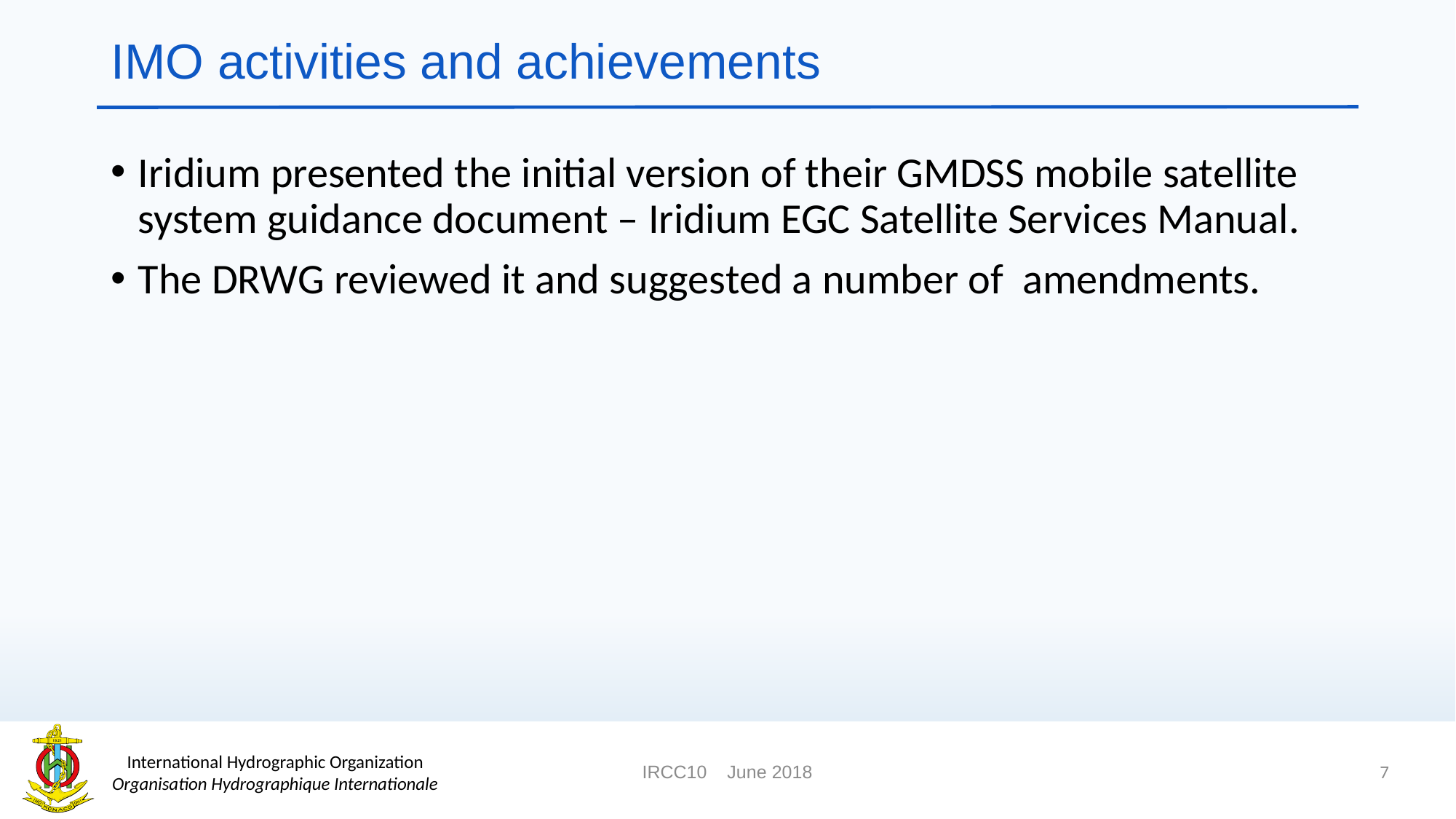

# IMO activities and achievements
Iridium presented the initial version of their GMDSS mobile satellite system guidance document – Iridium EGC Satellite Services Manual.
The DRWG reviewed it and suggested a number of  amendments.

7
IRCC10    June 2018